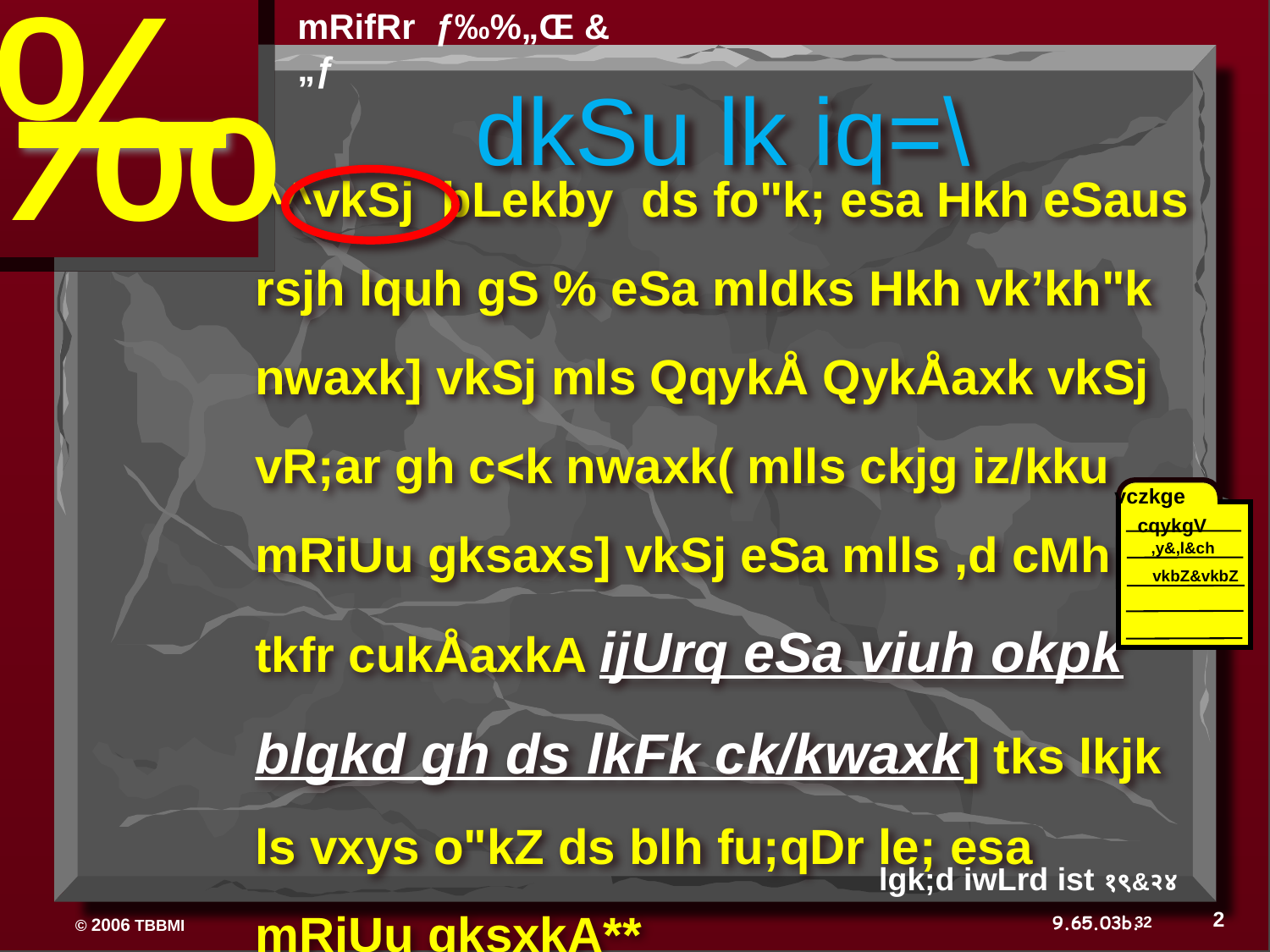

‰
mRifRr  ƒ‰%„Œ & „ƒ

dkSu lk iq=\

^^vkSj  bLekby  ds fo"k; esa Hkh eSaus rsjh lquh gS % eSa mldks Hkh vk’kh"k nwaxk] vkSj mls QqykÅ QykÅaxk vkSj vR;ar gh c<k nwaxk( mlls ckjg iz/kku mRiUu gksaxs] vkSj eSa mlls ,d cMh tkfr cukÅaxkA ijUrq eSa viuh okpk blgkd gh ds lkFk ck/kwaxk] tks lkjk ls vxys o"kZ ds blh fu;qDr le; esa mRiUu gksxkA**
 mRifŸk ƒ‰%„Œ&„ƒ

vczkge

cqykgV

,y&,l&ch

vkbZ&vkbZ

lgk;d iwLrd ist १९&२४
2
32